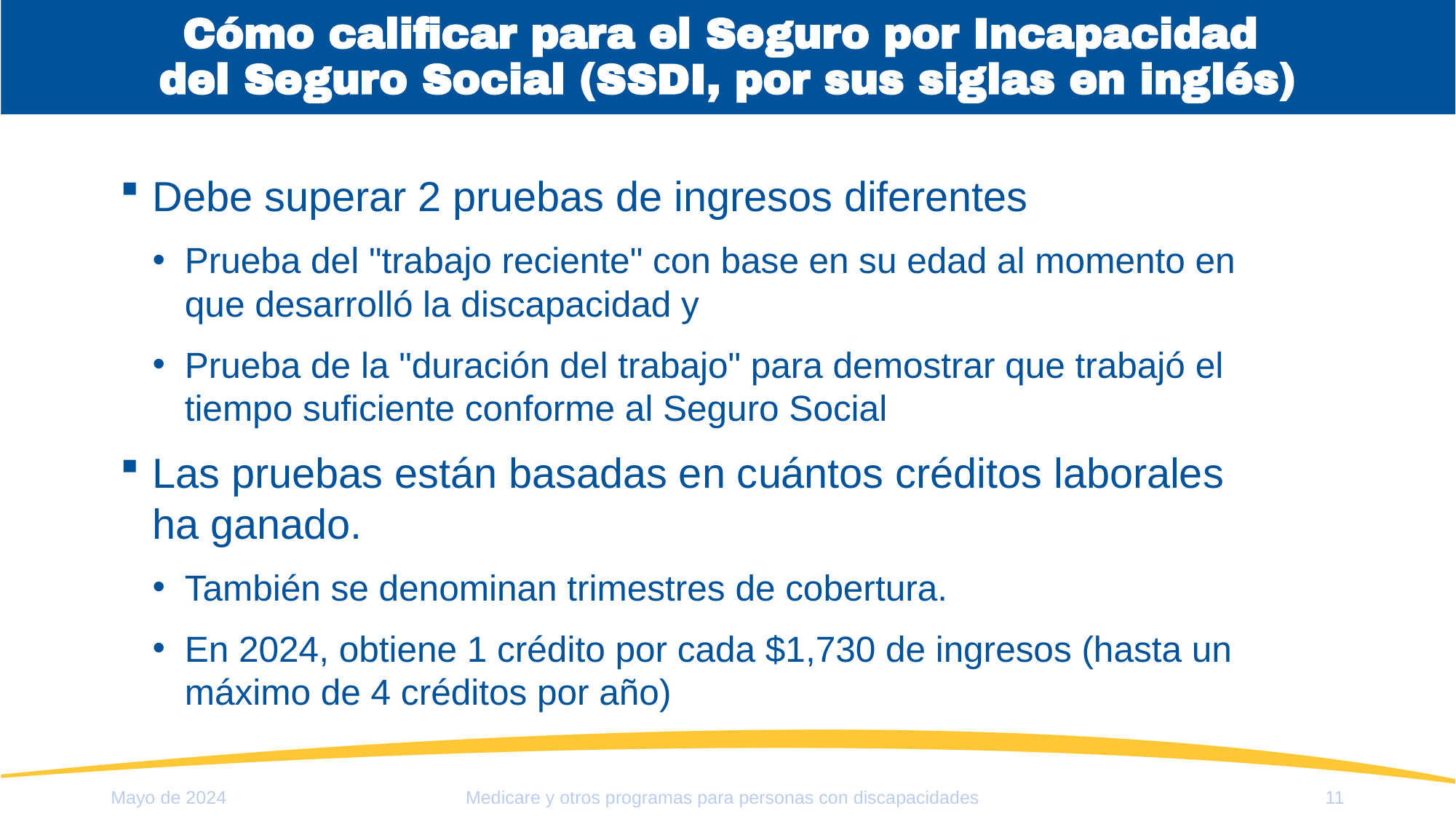

# Cómo calificar para el Seguro por Incapacidad del Seguro Social (SSDI, por sus siglas en inglés)
Debe superar 2 pruebas de ingresos diferentes
Prueba del "trabajo reciente" con base en su edad al momento en que desarrolló la discapacidad y
Prueba de la "duración del trabajo" para demostrar que trabajó el tiempo suficiente conforme al Seguro Social
Las pruebas están basadas en cuántos créditos laborales ha ganado.
También se denominan trimestres de cobertura.
En 2024, obtiene 1 crédito por cada $1,730 de ingresos (hasta un máximo de 4 créditos por año)
Mayo de 2024
11
Medicare y otros programas para personas con discapacidades